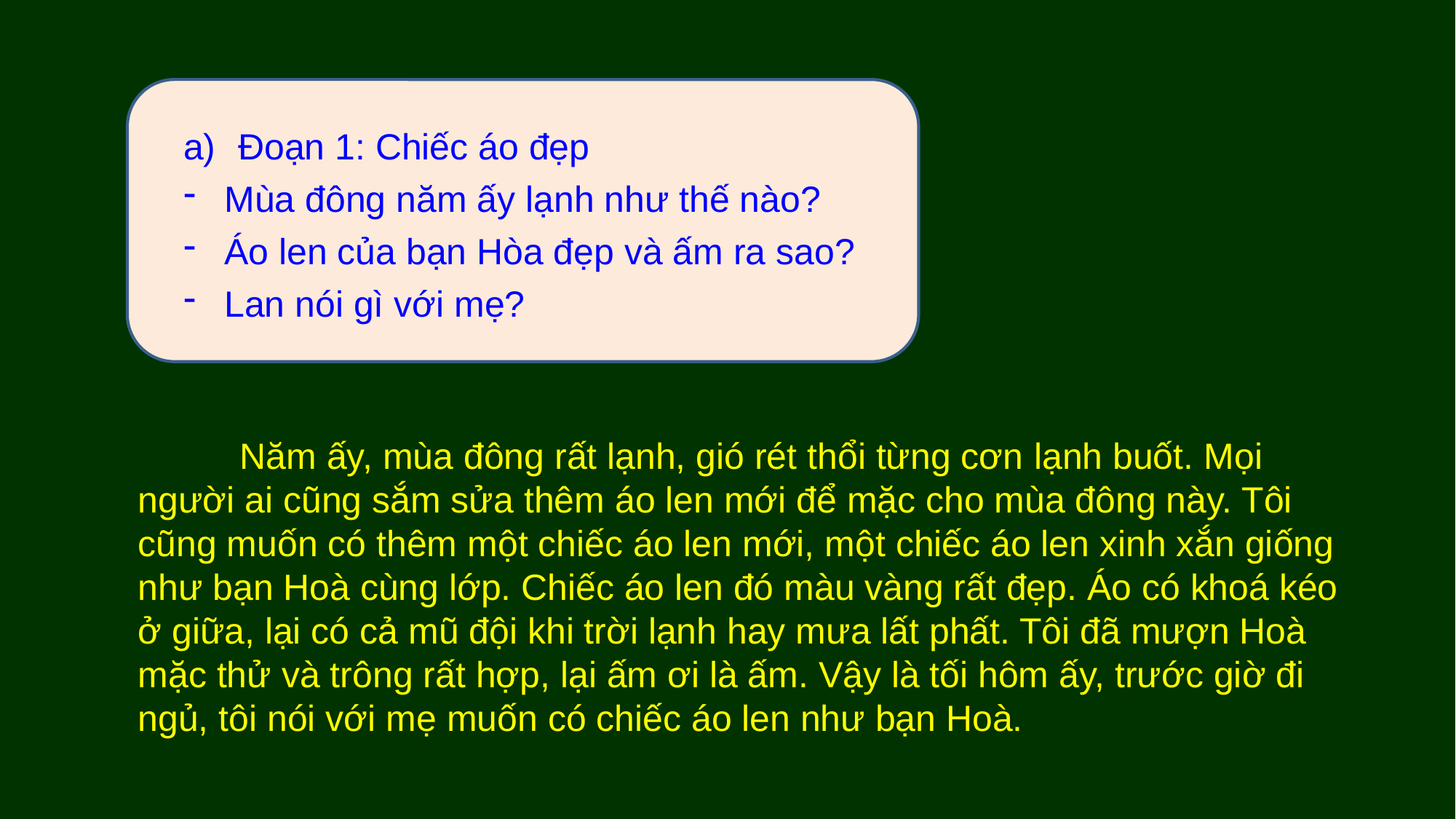

Đoạn 1: Chiếc áo đẹp
Mùa đông năm ấy lạnh như thế nào?
Áo len của bạn Hòa đẹp và ấm ra sao?
Lan nói gì với mẹ?
          Năm ấy, mùa đông rất lạnh, gió rét thổi từng cơn lạnh buốt. Mọi người ai cũng sắm sửa thêm áo len mới để mặc cho mùa đông này. Tôi cũng muốn có thêm một chiếc áo len mới, một chiếc áo len xinh xắn giống như bạn Hoà cùng lớp. Chiếc áo len đó màu vàng rất đẹp. Áo có khoá kéo ở giữa, lại có cả mũ đội khi trời lạnh hay mưa lất phất. Tôi đã mượn Hoà mặc thử và trông rất hợp, lại ấm ơi là ấm. Vậy là tối hôm ấy, trước giờ đi ngủ, tôi nói với mẹ muốn có chiếc áo len như bạn Hoà.